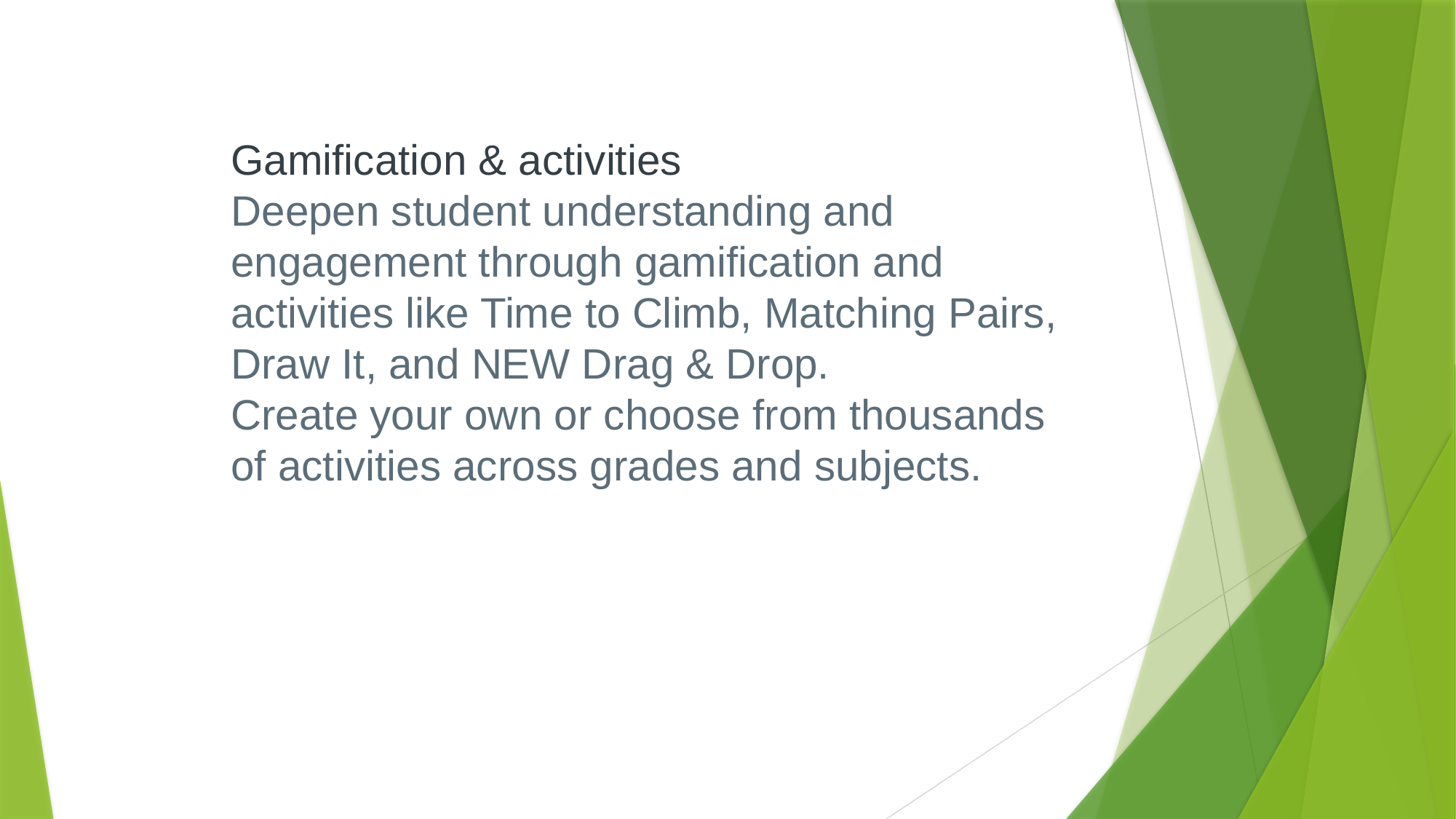

Gamification & activities
Deepen student understanding and engagement through gamification and activities like Time to Climb, Matching Pairs, Draw It, and NEW Drag & Drop.
Create your own or choose from thousands of activities across grades and subjects.